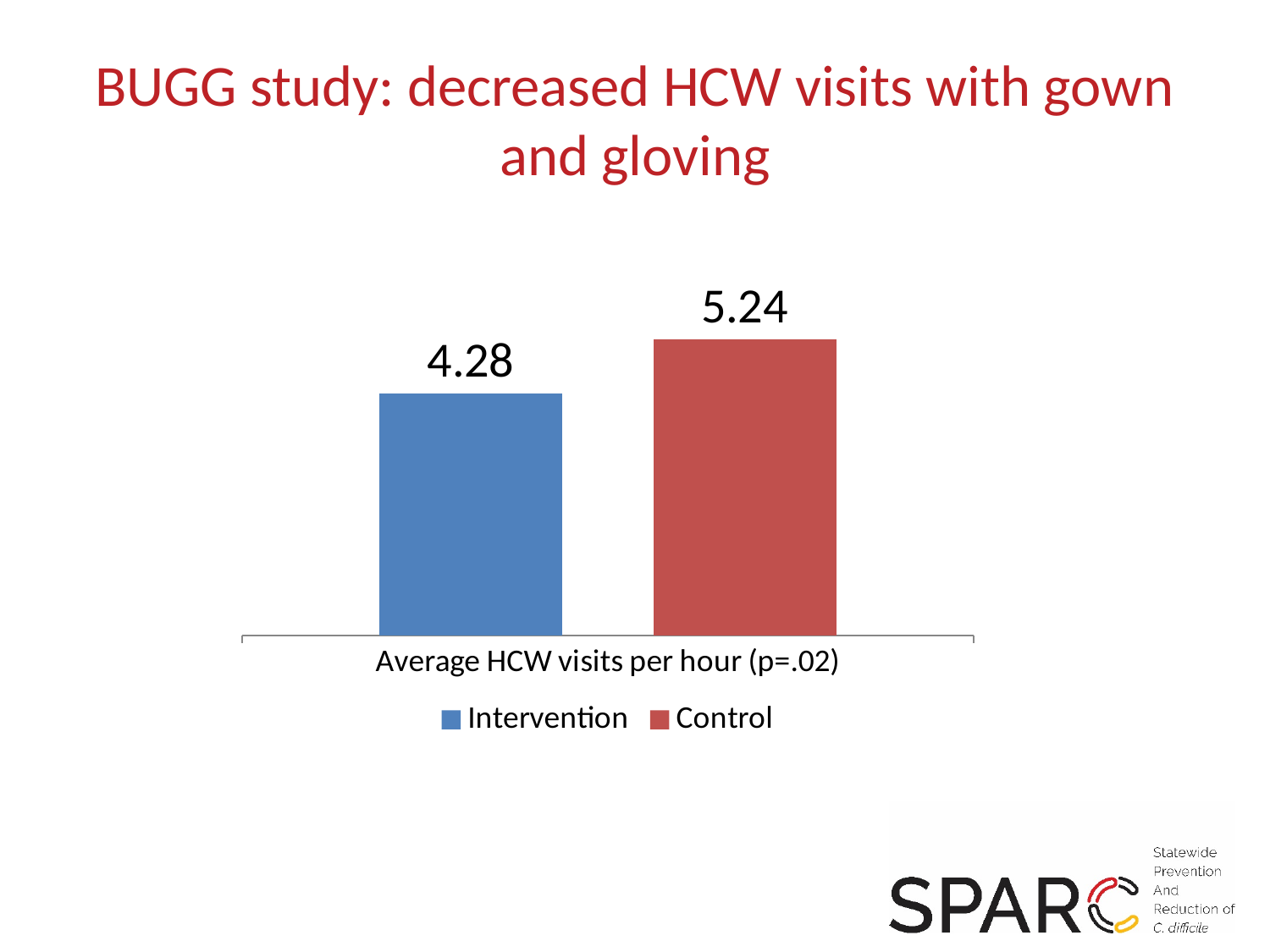

# BUGG study: decreased HCW visits with gown and gloving

### Chart

| Category | Intervention | Control |
|---|---|---|
| Average HCW visits per hour (p=.02) | 4.28 | 5.24 |